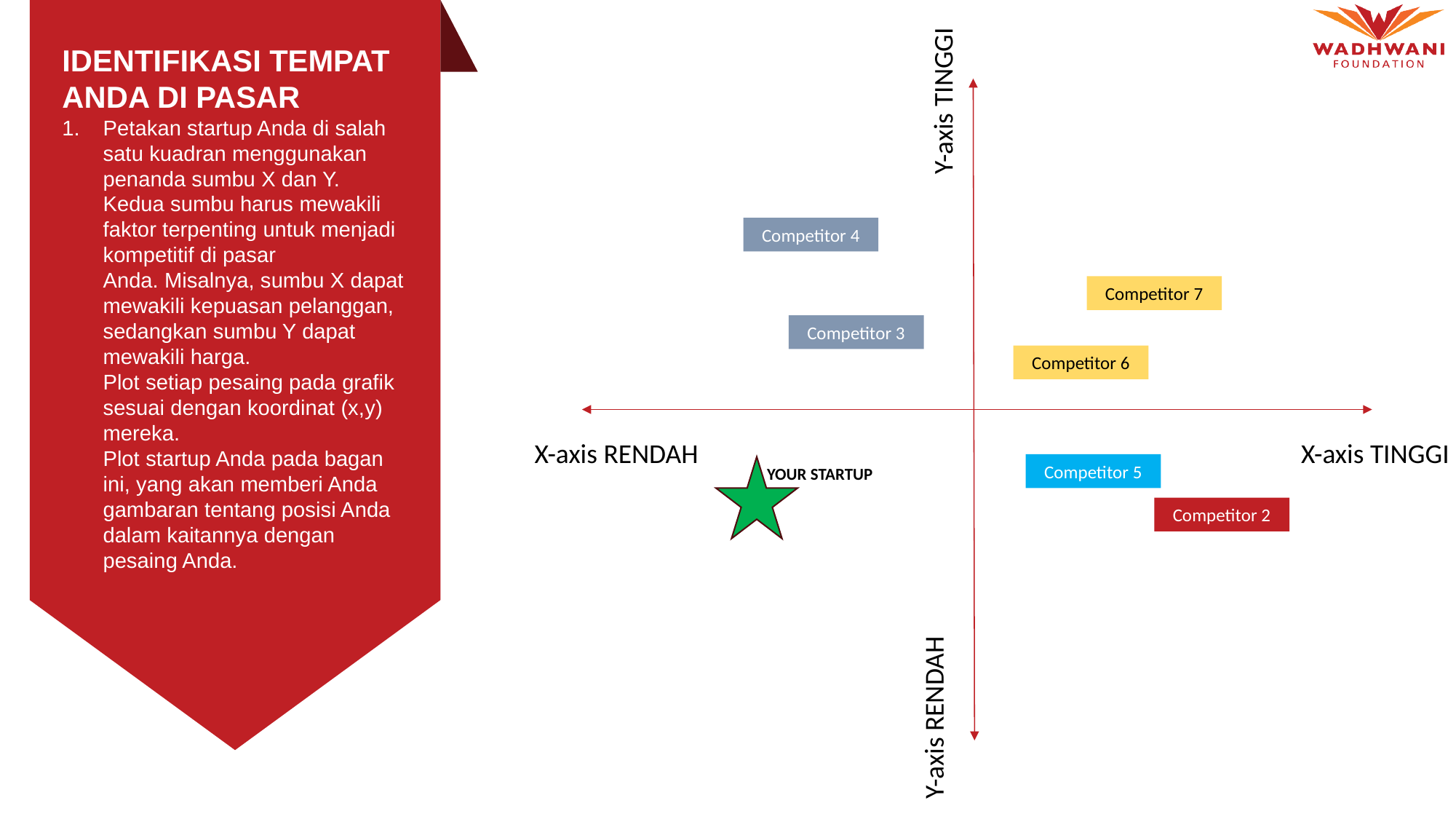

IDENTIFIKASI TEMPAT ANDA DI PASAR
Petakan startup Anda di salah satu kuadran menggunakan penanda sumbu X dan Y.
Kedua sumbu harus mewakili faktor terpenting untuk menjadi kompetitif di pasar Anda. Misalnya, sumbu X dapat mewakili kepuasan pelanggan, sedangkan sumbu Y dapat mewakili harga.
Plot setiap pesaing pada grafik sesuai dengan koordinat (x,y) mereka.
Plot startup Anda pada bagan ini, yang akan memberi Anda gambaran tentang posisi Anda dalam kaitannya dengan pesaing Anda.
Y-axis TINGGI
Competitor 4
Competitor 7
Competitor 3
Competitor 6
X-axis RENDAH
X-axis TINGGI
Competitor 5

YOUR STARTUP
Competitor 2
Y-axis RENDAH